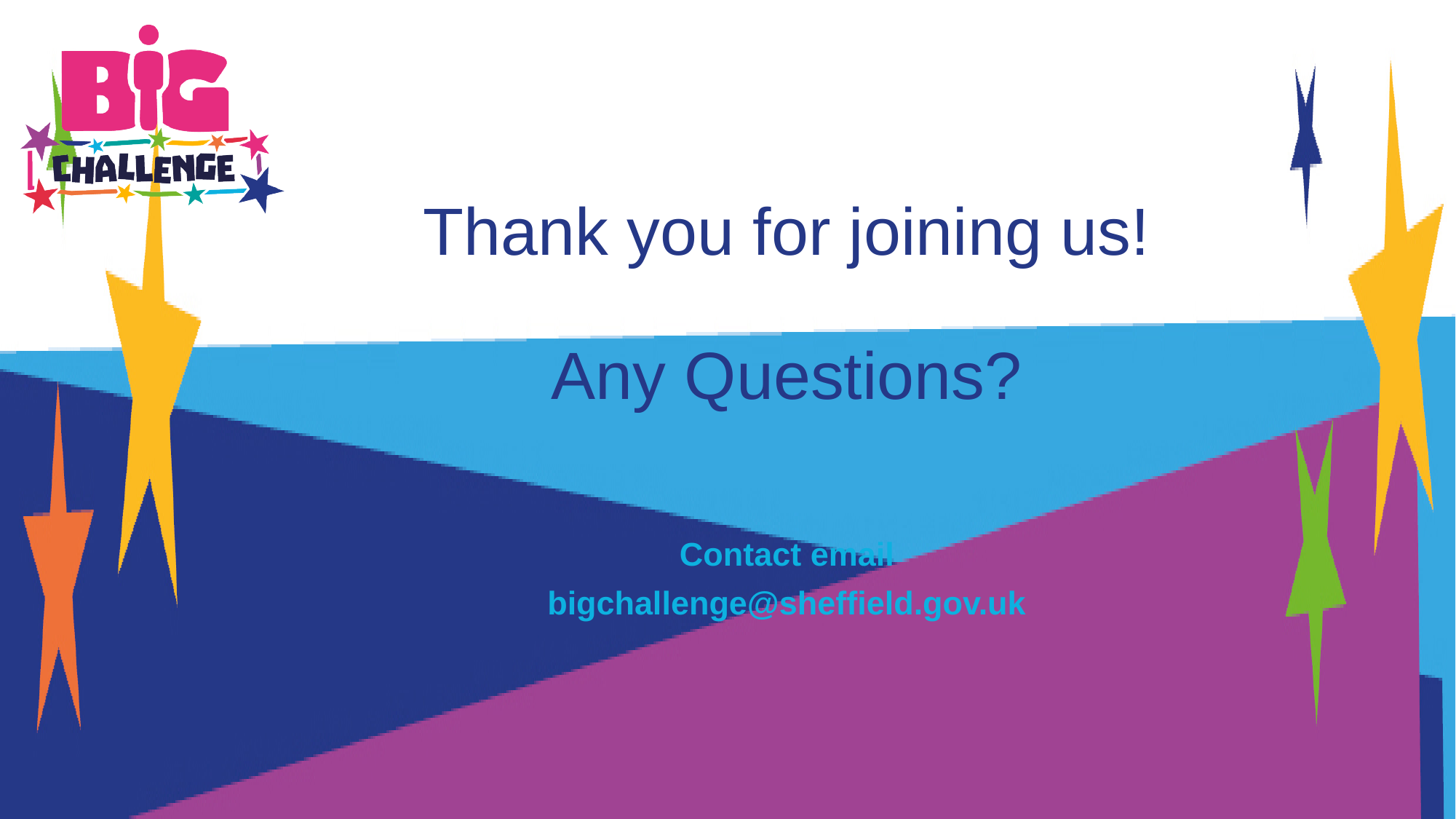

# Thank you for joining us! Any Questions?

Contact email
bigchallenge@sheffield.gov.uk